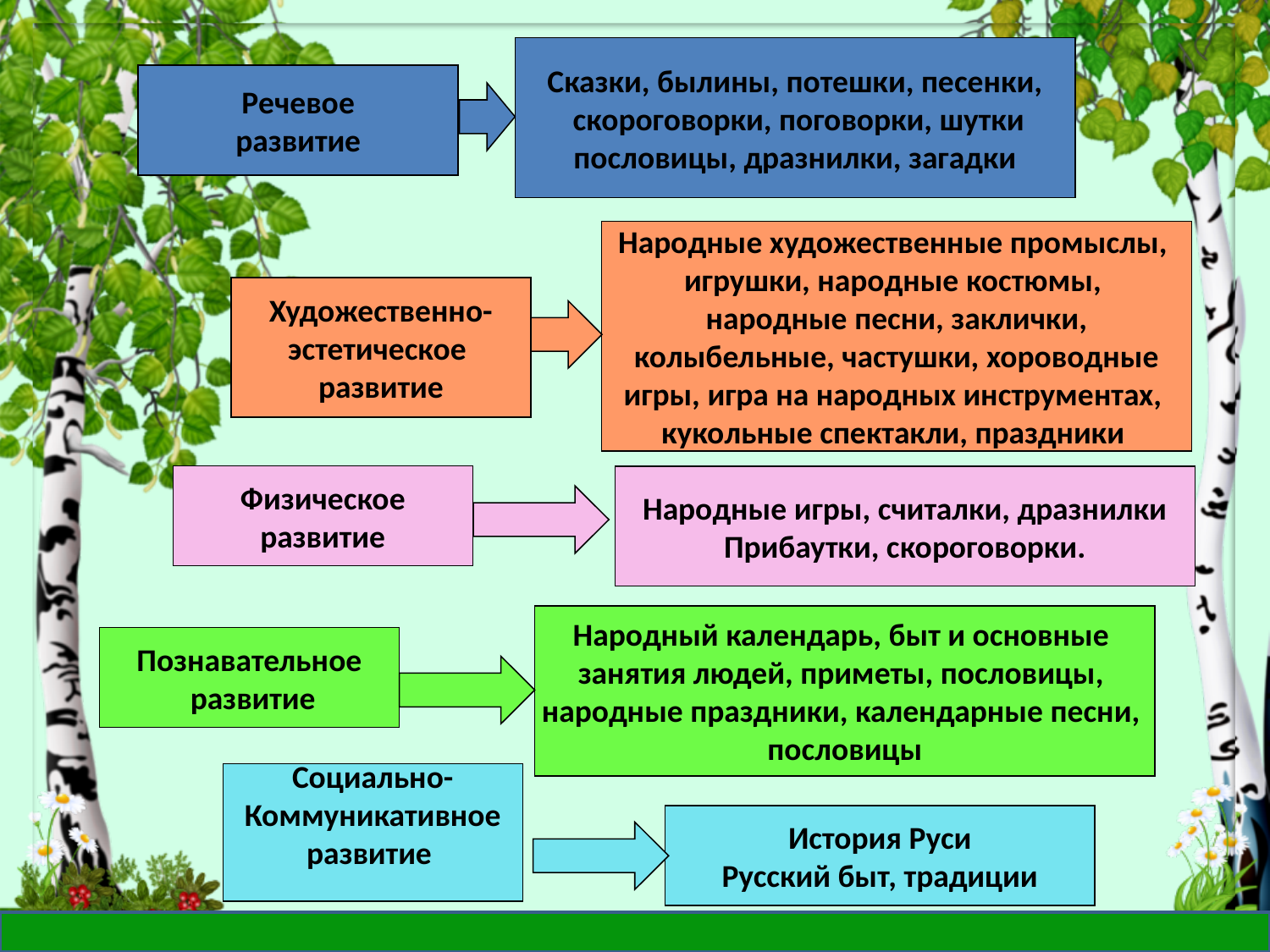

Сказки, былины, потешки, песенки,
 скороговорки, поговорки, шутки
пословицы, дразнилки, загадки
Речевое
развитие

Народные художественные промыслы,
игрушки, народные костюмы,
народные песни, заклички,
 колыбельные, частушки, хороводные
игры, игра на народных инструментах,
кукольные спектакли, праздники

Художественно-
эстетическое
развитие

Физическое
развитие
Народные игры, считалки, дразнилки
Прибаутки, скороговорки.

Народный календарь, быт и основные
занятия людей, приметы, пословицы,
народные праздники, календарные песни,
пословицы
Познавательное
 развитие

Социально-
Коммуникативное
развитие

История Руси
Русский быт, традиции